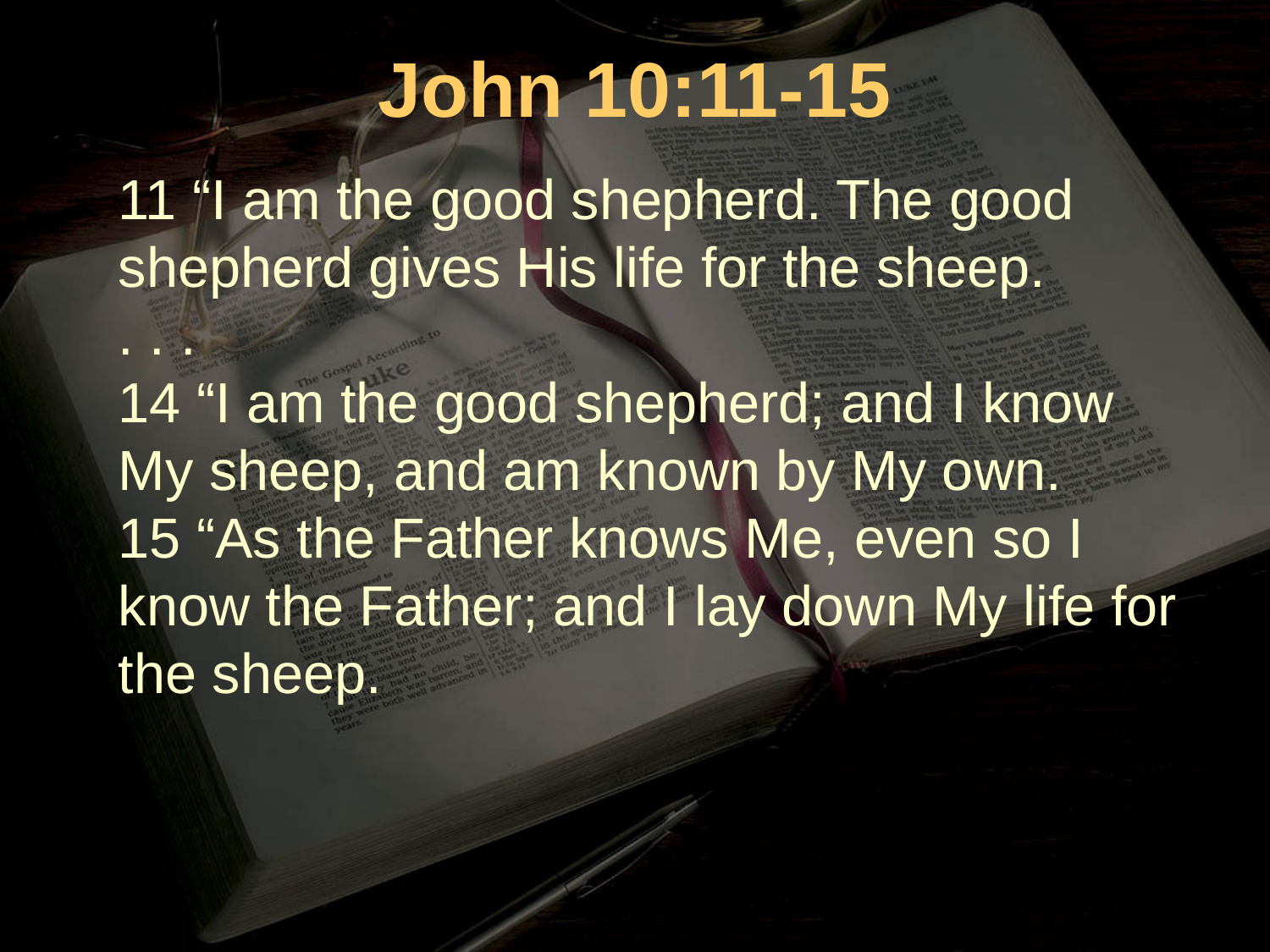

John 10:11-15
11 “I am the good shepherd. The good shepherd gives His life for the sheep.
. . .
14 “I am the good shepherd; and I know My sheep, and am known by My own.
15 “As the Father knows Me, even so I know the Father; and I lay down My life for the sheep.